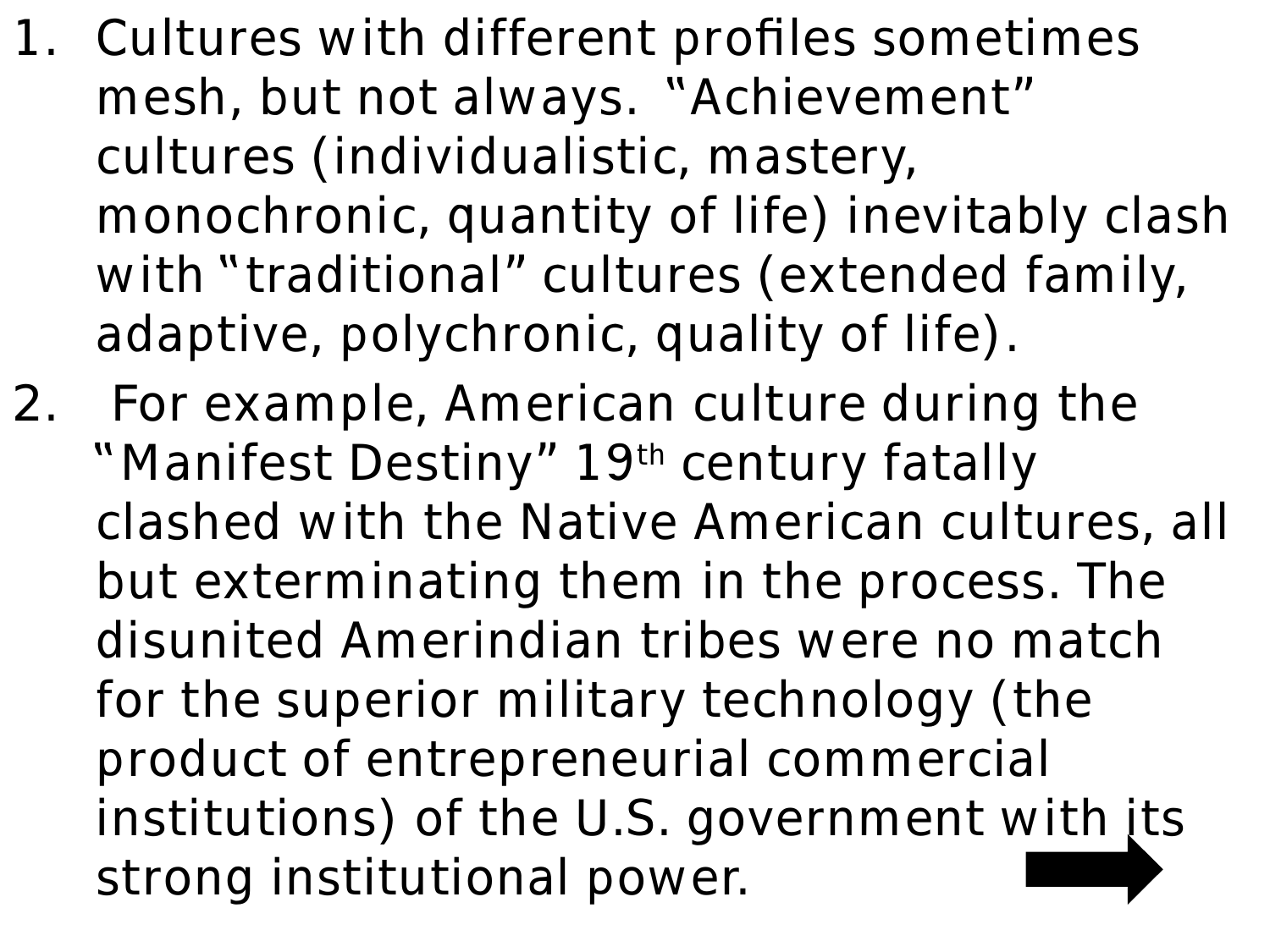

Cultures with different profiles sometimes mesh, but not always.  “Achievement” cultures (individualistic, mastery, monochronic, quantity of life) inevitably clash with “traditional” cultures (extended family, adaptive, polychronic, quality of life).
 For example, American culture during the “Manifest Destiny” 19th century fatally clashed with the Native American cultures, all but exterminating them in the process. The disunited Amerindian tribes were no match for the superior military technology (the product of entrepreneurial commercial institutions) of the U.S. government with its strong institutional power.